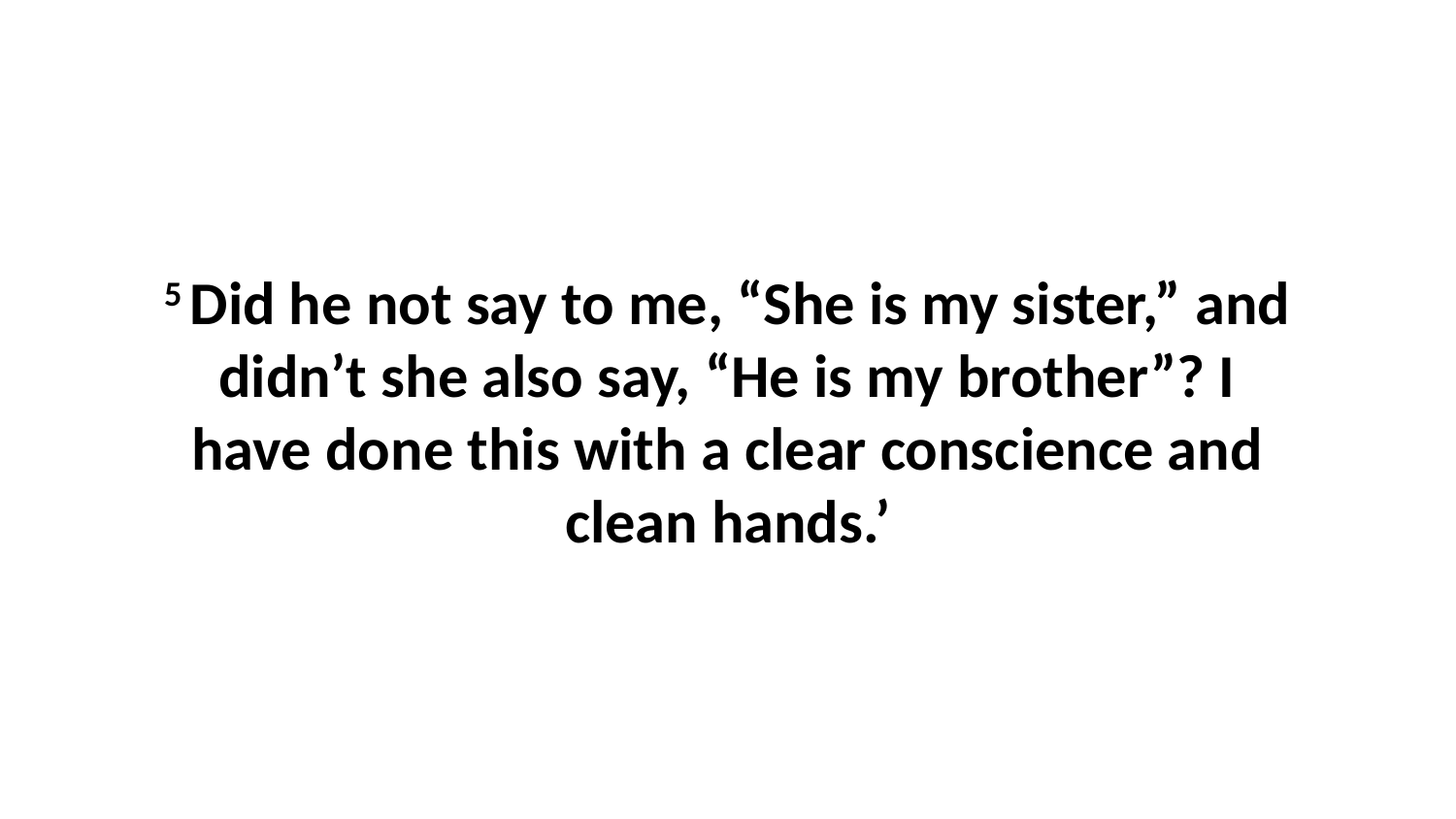

5 Did he not say to me, “She is my sister,” and didn’t she also say, “He is my brother”? I have done this with a clear conscience and clean hands.’